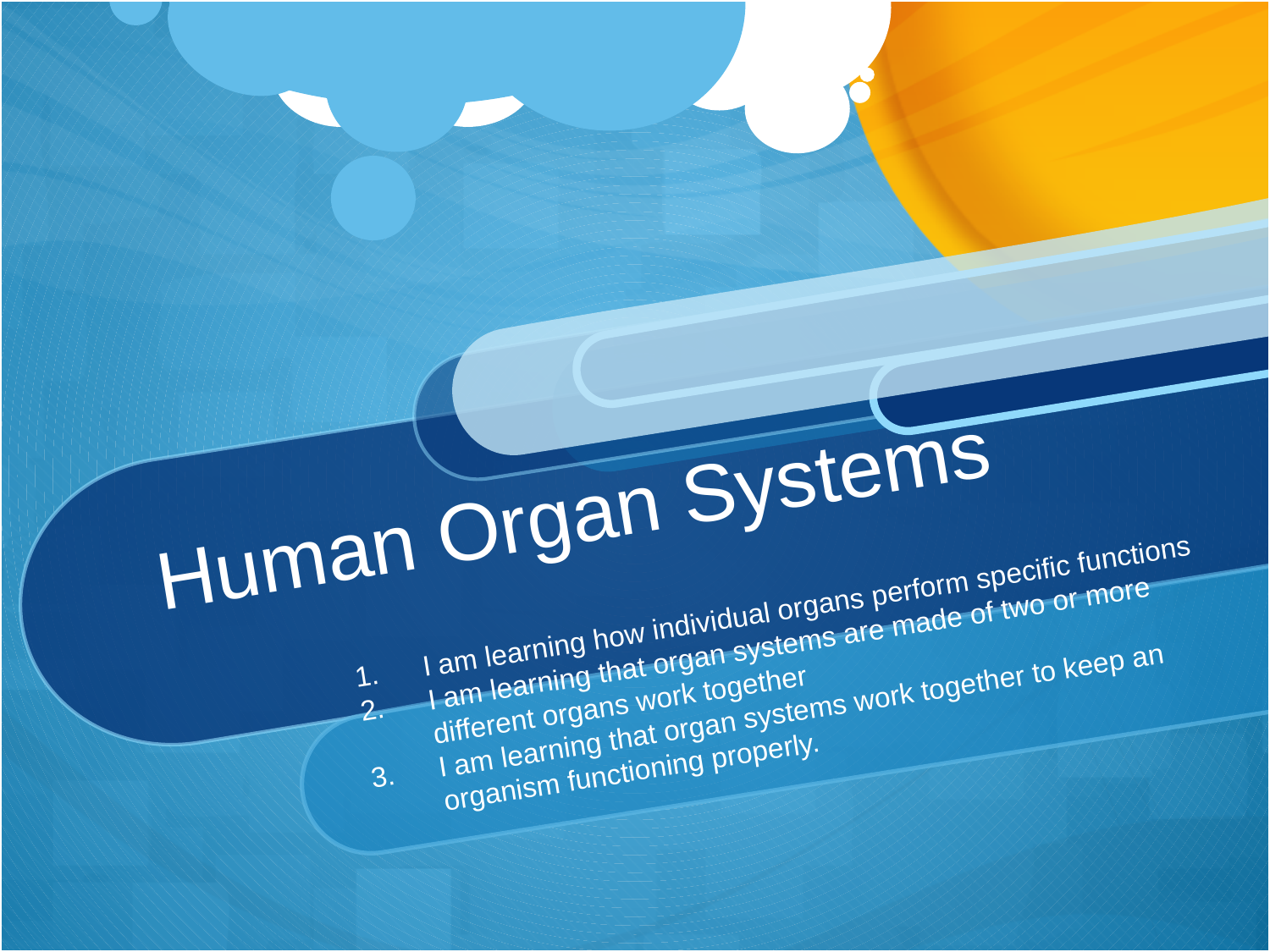

# Human Organ Systems
I am learning how individual organs perform specific functions
I am learning that organ systems are made of two or more different organs work together
I am learning that organ systems work together to keep an organism functioning properly.